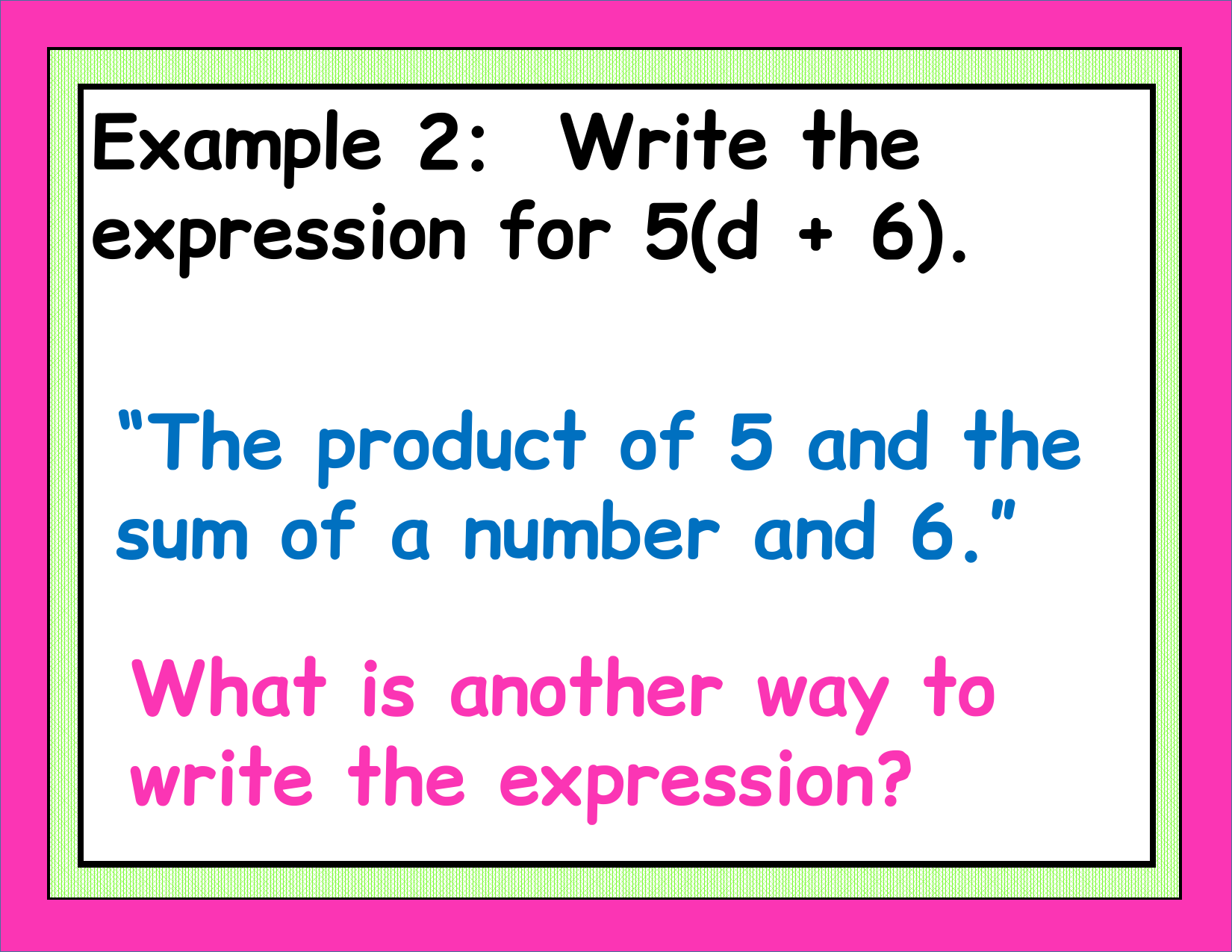

Example 2:  Write the expression for 5(d + 6).
“The product of 5 and the sum of a number and 6.”
What is another way to write the expression?